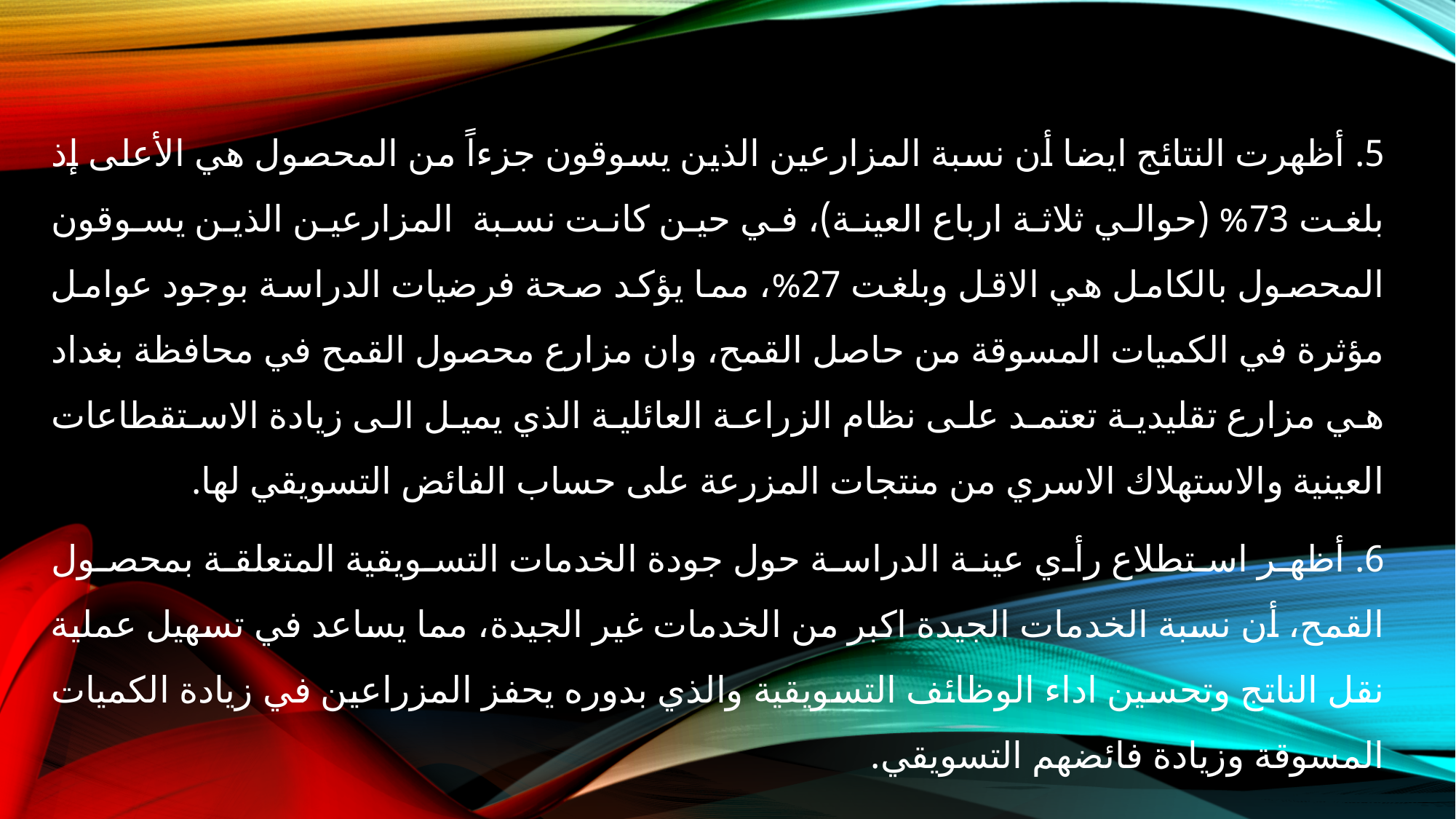

5. أظهرت النتائج ايضا أن نسبة المزارعين الذين يسوقون جزءاً من المحصول هي الأعلى إذ بلغت 73% (حوالي ثلاثة ارباع العينة)، في حين كانت نسبة  المزارعين الذين يسوقون المحصول بالكامل هي الاقل وبلغت 27%، مما يؤكد صحة فرضيات الدراسة بوجود عوامل مؤثرة في الكميات المسوقة من حاصل القمح، وان مزارع محصول القمح في محافظة بغداد هي مزارع تقليدية تعتمد على نظام الزراعة العائلية الذي يميل الى زيادة الاستقطاعات العينية والاستهلاك الاسري من منتجات المزرعة على حساب الفائض التسويقي لها.
6. أظهر استطلاع رأي عينة الدراسة حول جودة الخدمات التسويقية المتعلقة بمحصول القمح، أن نسبة الخدمات الجيدة اكبر من الخدمات غير الجيدة، مما يساعد في تسهيل عملية نقل الناتج وتحسين اداء الوظائف التسويقية والذي بدوره يحفز المزراعين في زيادة الكميات المسوقة وزيادة فائضهم التسويقي.